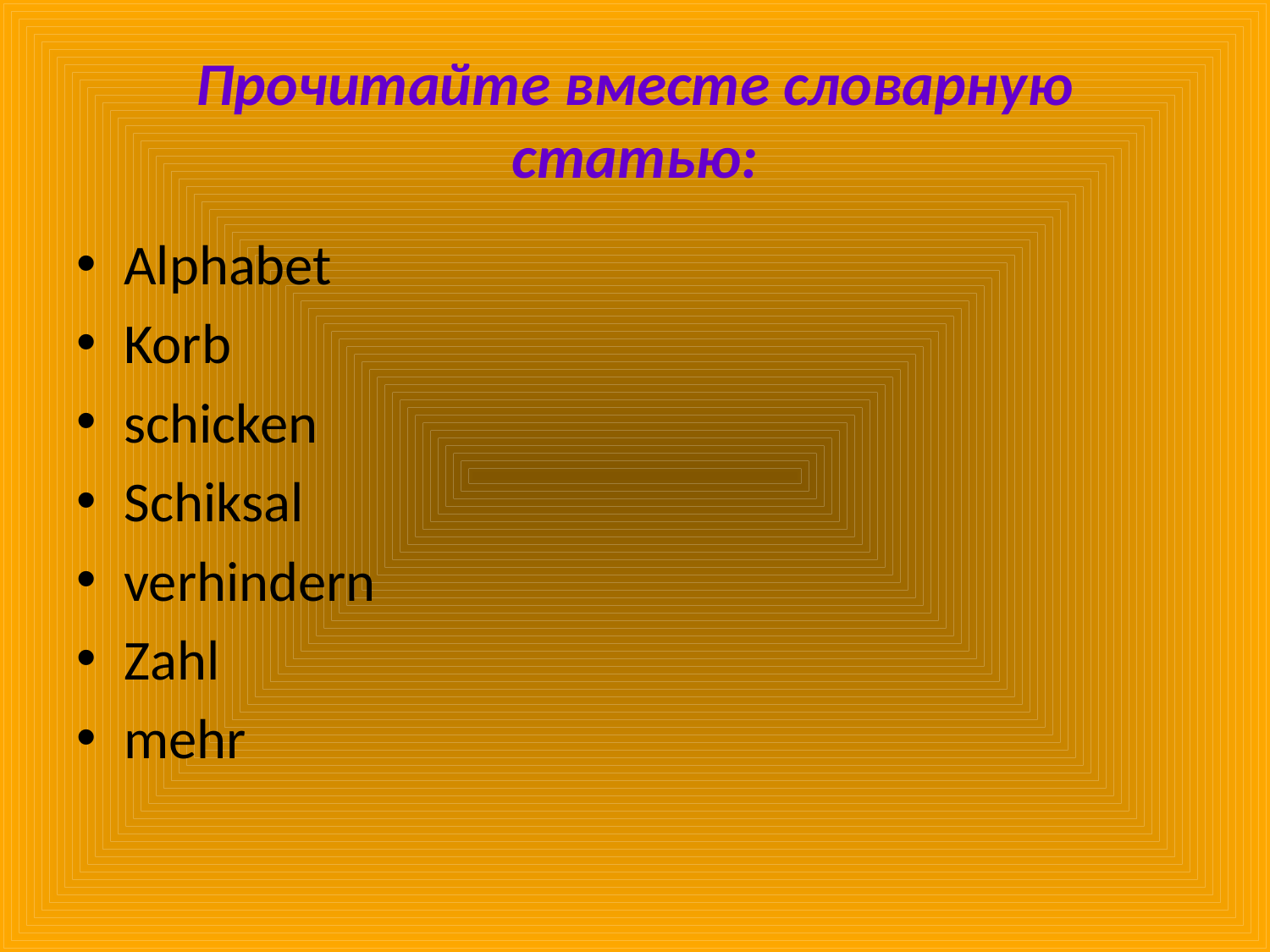

# Прочитайте вместе словарную статью:
Alphabet
Korb
schicken
Schiksal
verhindern
Zahl
mehr